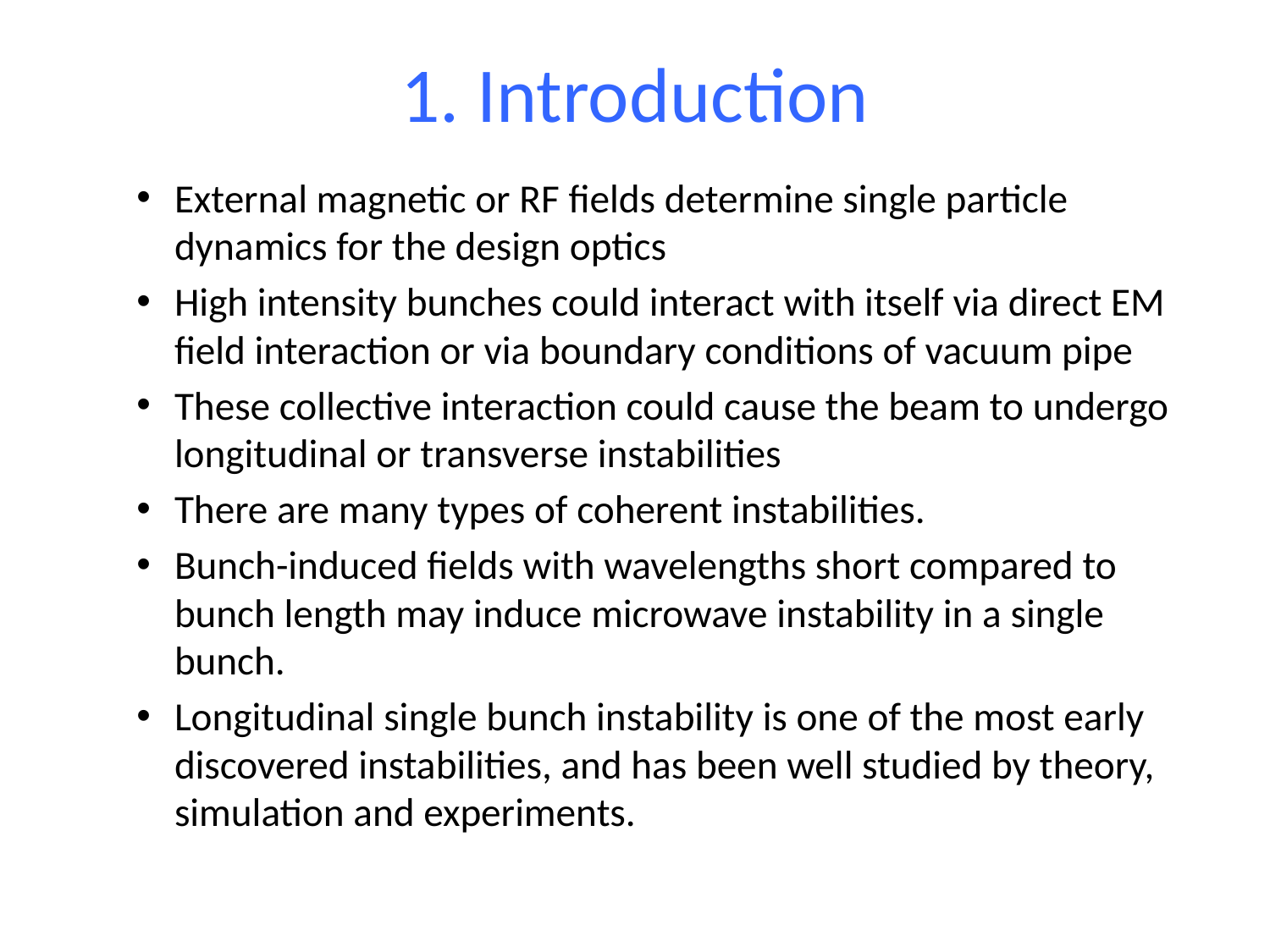

# 1. Introduction
External magnetic or RF fields determine single particle dynamics for the design optics
High intensity bunches could interact with itself via direct EM field interaction or via boundary conditions of vacuum pipe
These collective interaction could cause the beam to undergo longitudinal or transverse instabilities
There are many types of coherent instabilities.
Bunch-induced fields with wavelengths short compared to bunch length may induce microwave instability in a single bunch.
Longitudinal single bunch instability is one of the most early discovered instabilities, and has been well studied by theory, simulation and experiments.